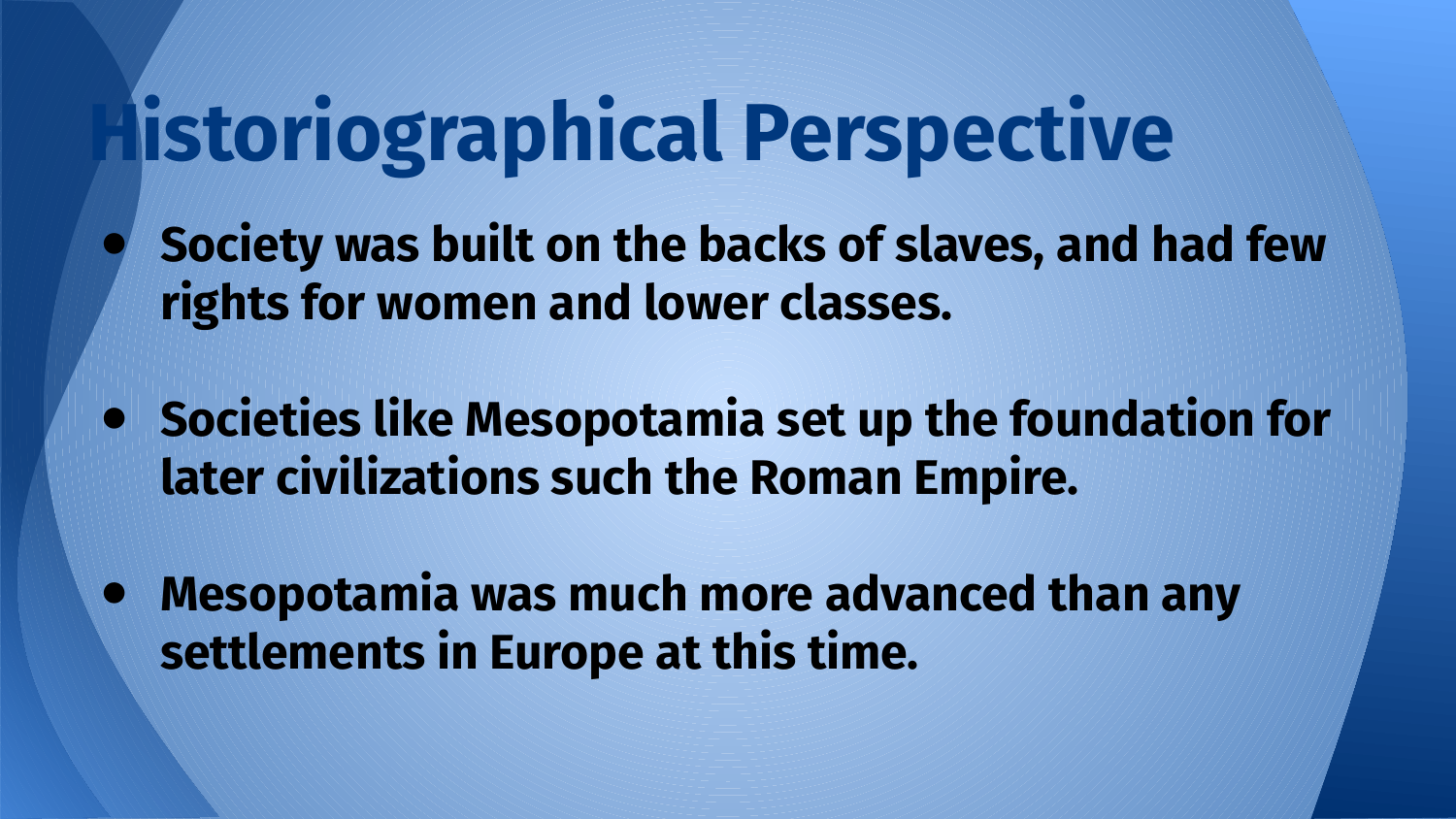

# Historiographical Perspective
Society was built on the backs of slaves, and had few rights for women and lower classes.

Societies like Mesopotamia set up the foundation for later civilizations such the Roman Empire.

Mesopotamia was much more advanced than any settlements in Europe at this time.